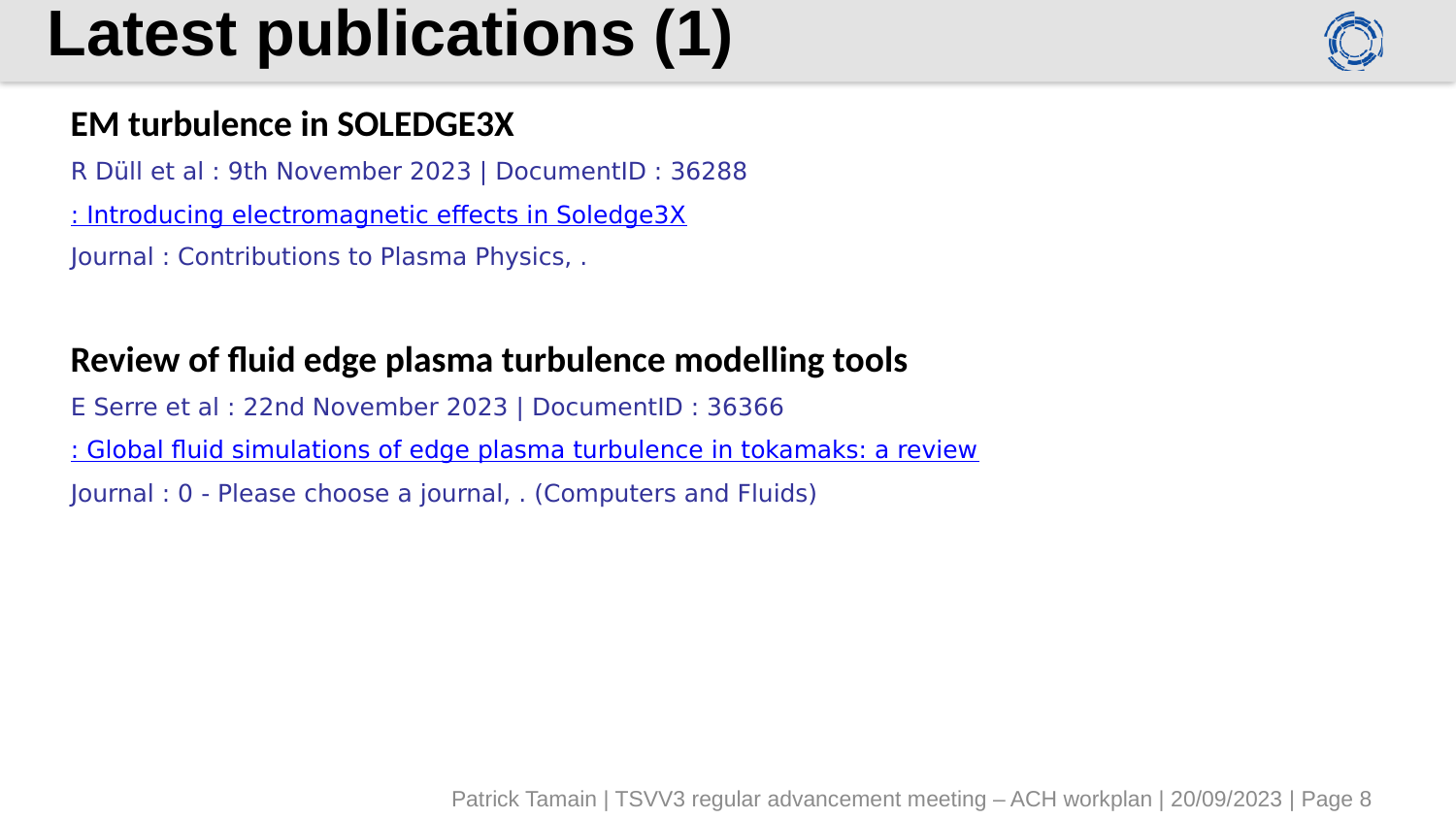

# Latest publications (1)

| EM turbulence in SOLEDGE3X |
| --- |
| R Düll et al : 9th November 2023 | DocumentID : 36288 |
| : Introducing electromagnetic effects in Soledge3X |
| Journal : Contributions to Plasma Physics, . |
| Review of fluid edge plasma turbulence modelling tools |
| --- |
| E Serre et al : 22nd November 2023 | DocumentID : 36366 |
| : Global fluid simulations of edge plasma turbulence in tokamaks: a review |
| Journal : 0 - Please choose a journal, . (Computers and Fluids) |
Patrick Tamain | TSVV3 regular advancement meeting – ACH workplan | 20/09/2023 | Page 8